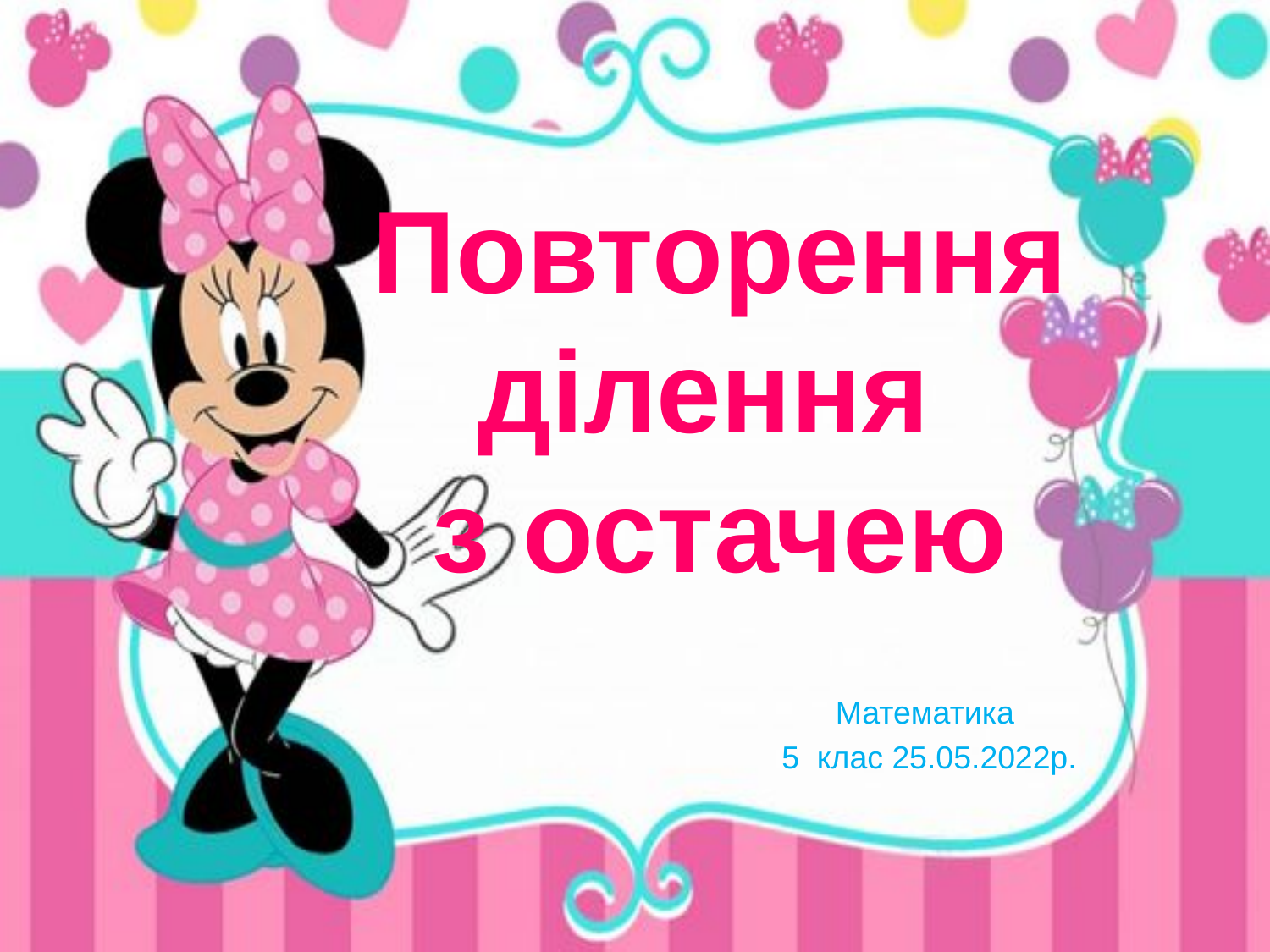

# Повторення ділення з остачею
Математика
 5  клас 25.05.2022р.